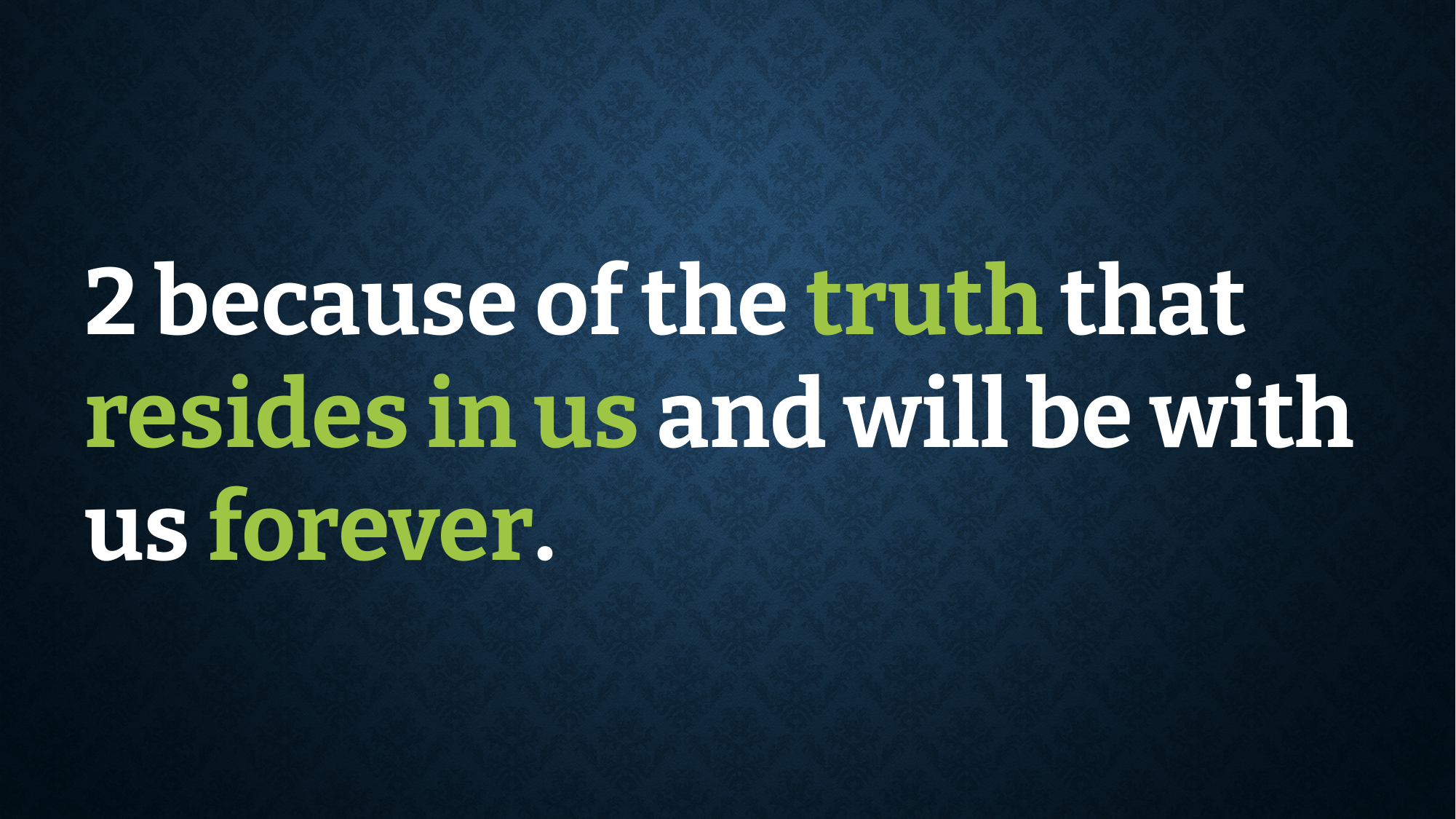

2 because of the truth that resides in us and will be with us forever.